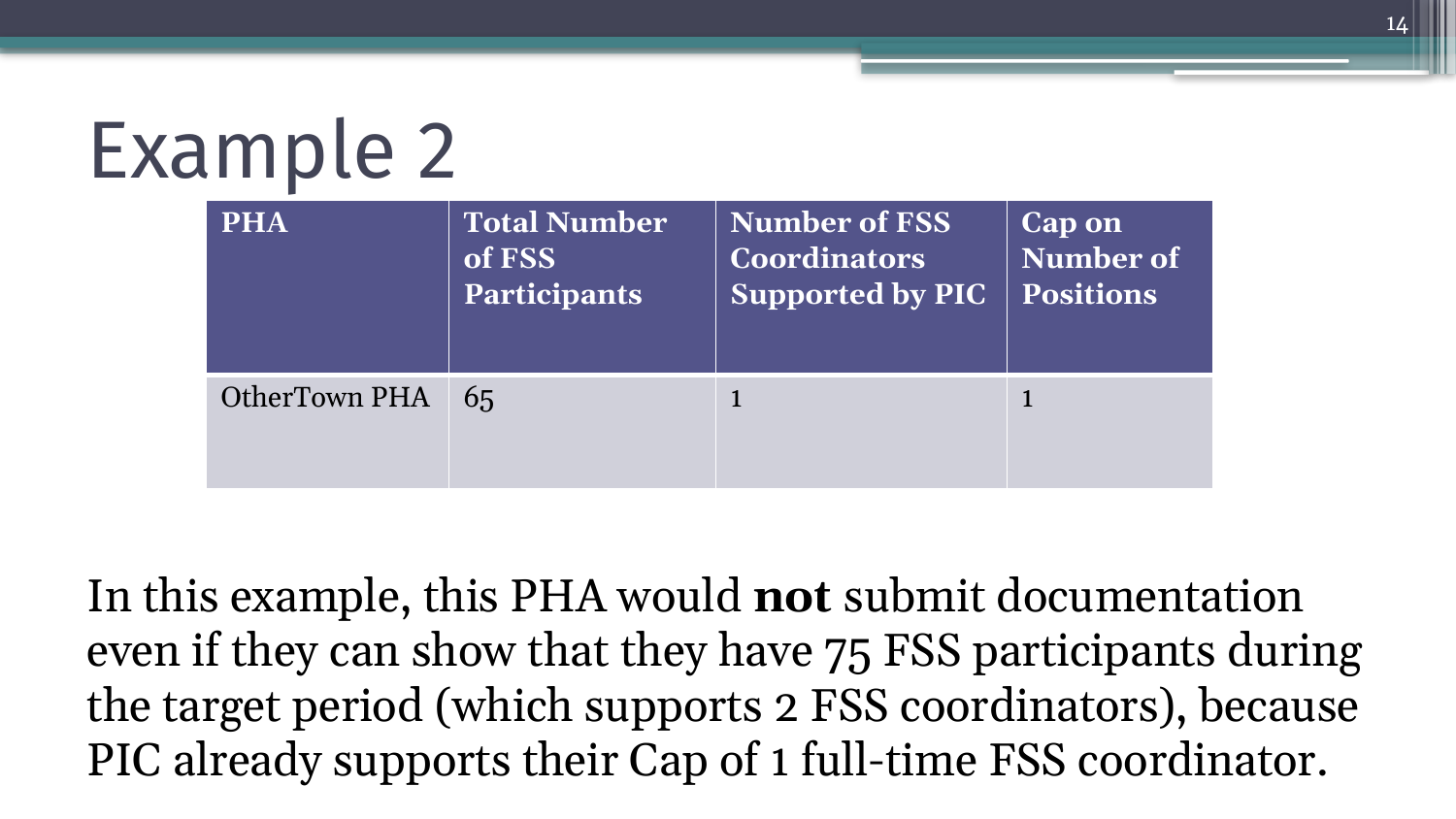

14
# Example 2

In this example, this PHA would not submit documentation even if they can show that they have 75 FSS participants during the target period (which supports 2 FSS coordinators), because PIC already supports their Cap of 1 full-time FSS coordinator.

| PHA | Total Number of FSS Participants | Number of FSS Coordinators Supported by PIC | Cap on Number of Positions |
| --- | --- | --- | --- |
| OtherTown PHA | 65 | 1 | 1 |